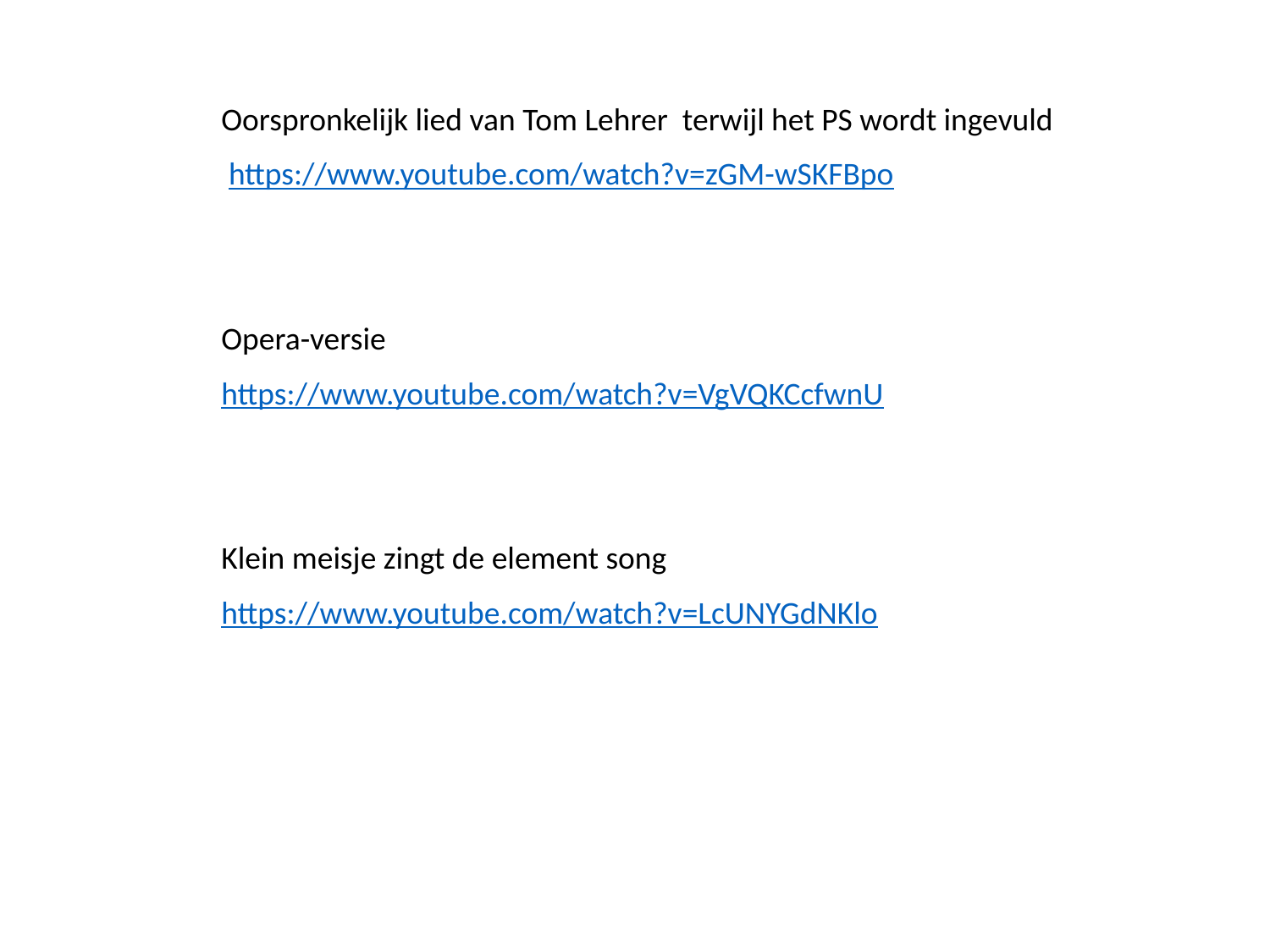

Oorspronkelijk lied van Tom Lehrer  terwijl het PS wordt ingevuld
 https://www.youtube.com/watch?v=zGM-wSKFBpo

Opera-versie
https://www.youtube.com/watch?v=VgVQKCcfwnU

Klein meisje zingt de element song
https://www.youtube.com/watch?v=LcUNYGdNKlo